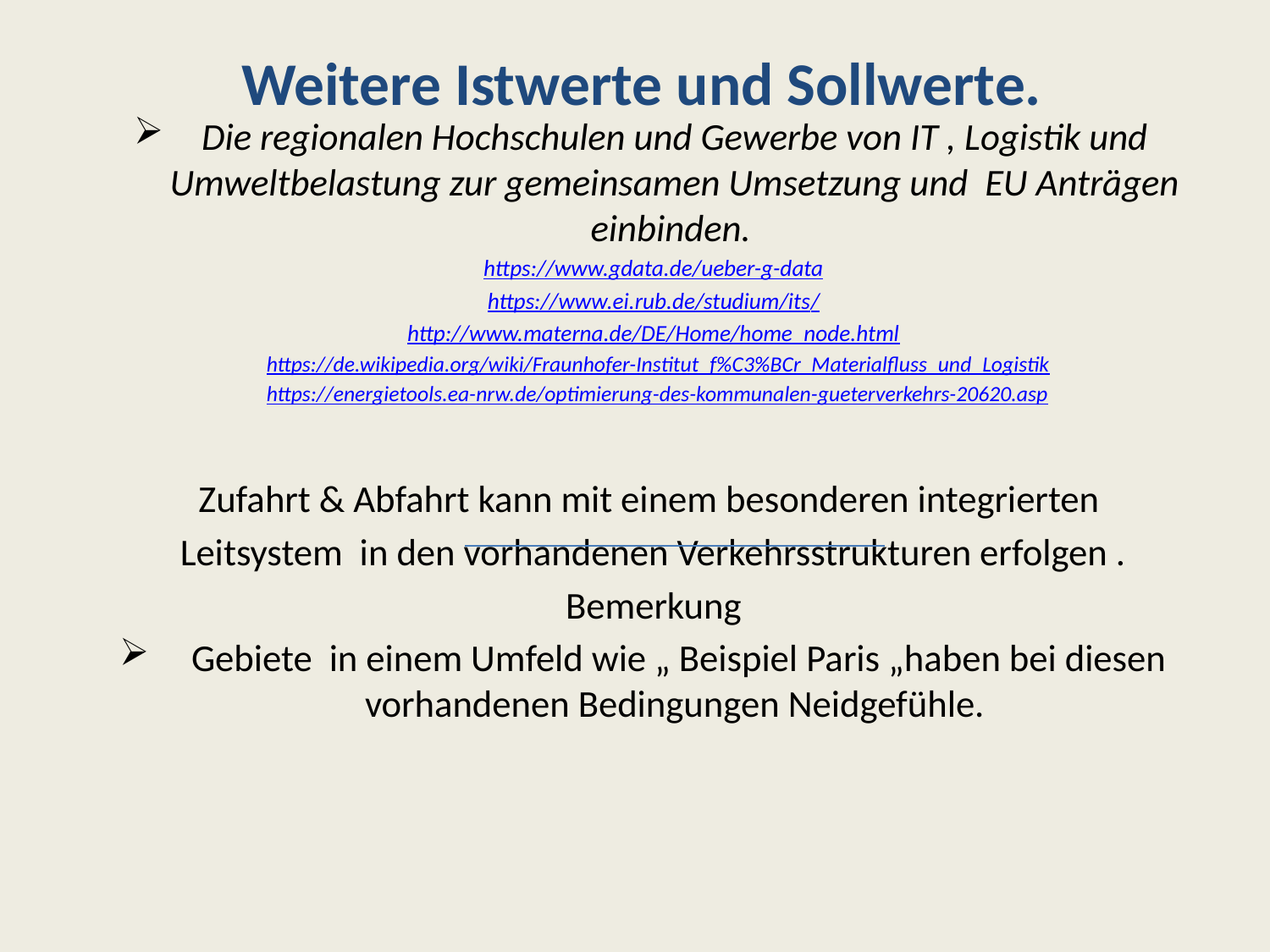

# Weitere Istwerte und Sollwerte.
Die regionalen Hochschulen und Gewerbe von IT , Logistik und Umweltbelastung zur gemeinsamen Umsetzung und  EU Anträgen einbinden.
https://www.gdata.de/ueber-g-data
https://www.ei.rub.de/studium/its/
http://www.materna.de/DE/Home/home_node.html
https://de.wikipedia.org/wiki/Fraunhofer-Institut_f%C3%BCr_Materialfluss_und_Logistik
https://energietools.ea-nrw.de/optimierung-des-kommunalen-gueterverkehrs-20620.asp

Zufahrt & Abfahrt kann mit einem besonderen integrierten
Leitsystem  in den vorhandenen Verkehrsstrukturen erfolgen .
Bemerkung
 Gebiete  in einem Umfeld wie „ Beispiel Paris „haben bei diesen vorhandenen Bedingungen Neidgefühle.